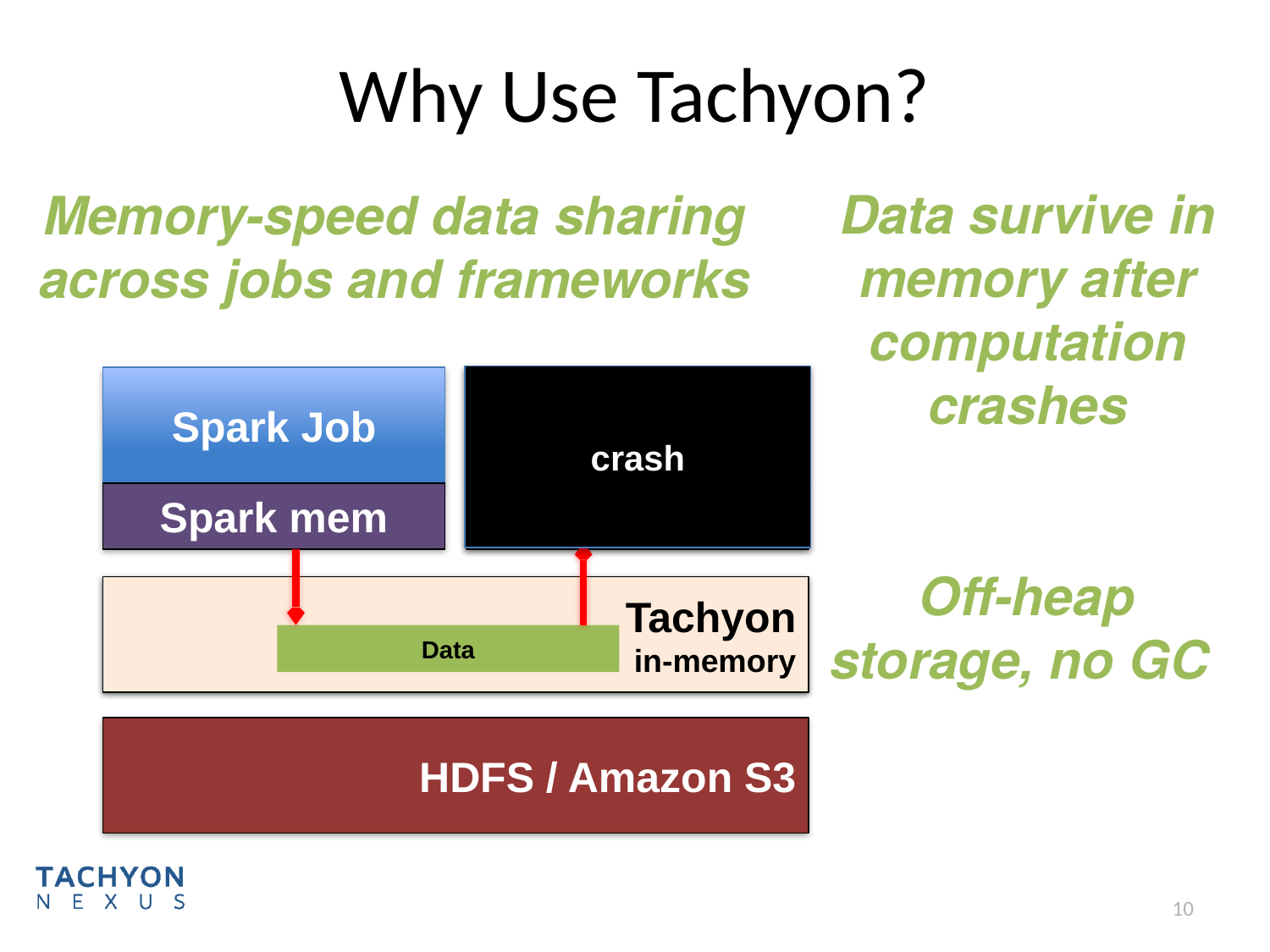

# Why Use Tachyon?
Data survive in memory after computation crashes
Memory-speed data sharing
across jobs and frameworks
crash
Spark Job
Spark mem
Hadoop MR Job
YARN
Off-heap storage, no GC
HDFS
disk
block 1
block 2
block 3
block 4
Tachyon
in-memory
Data
HDFS / Amazon S3
10